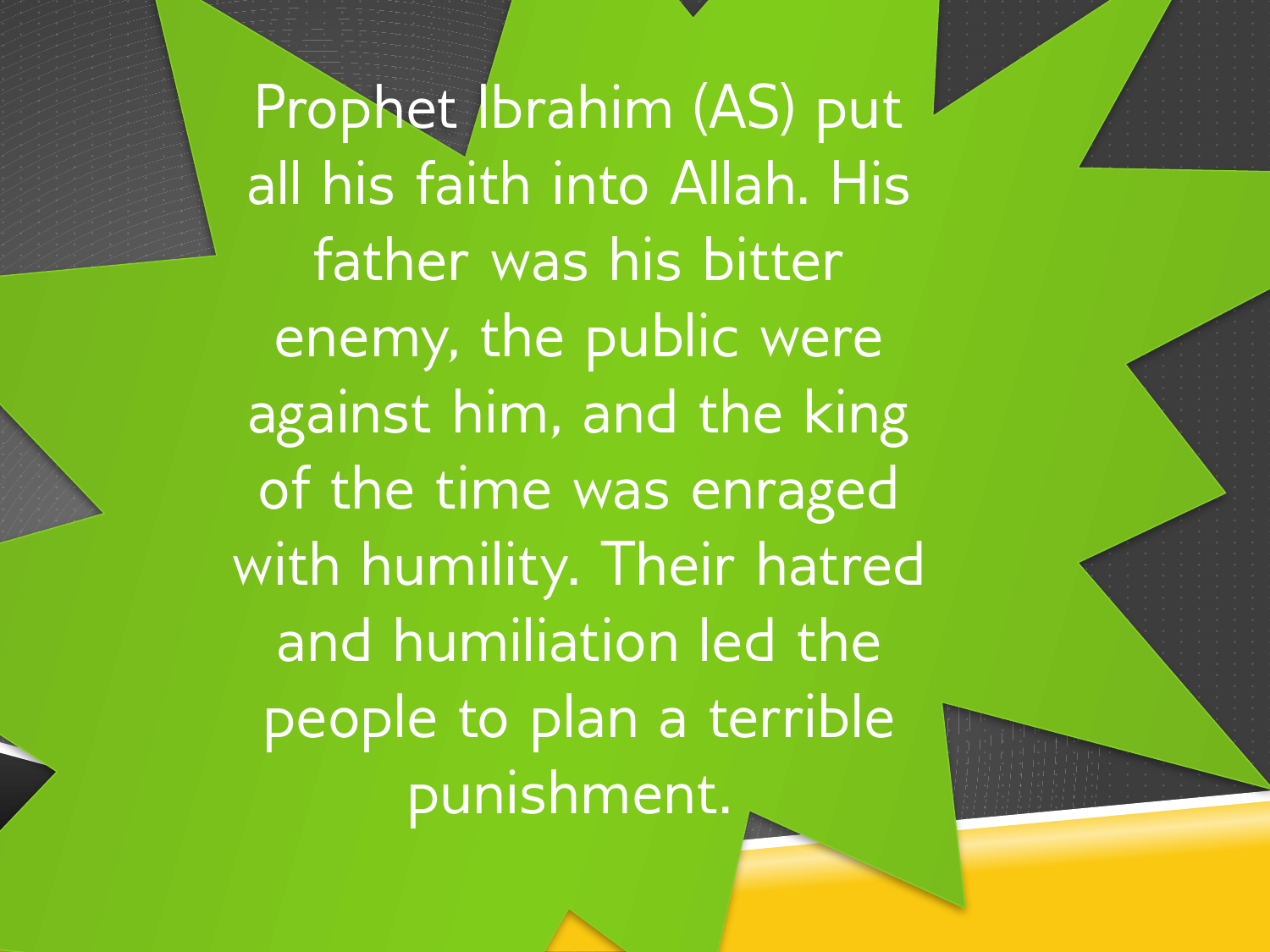

Prophet Ibrahim (AS) put all his faith into Allah. His father was his bitter enemy, the public were against him, and the king of the time was enraged with humility. Their hatred and humiliation led the people to plan a terrible punishment.